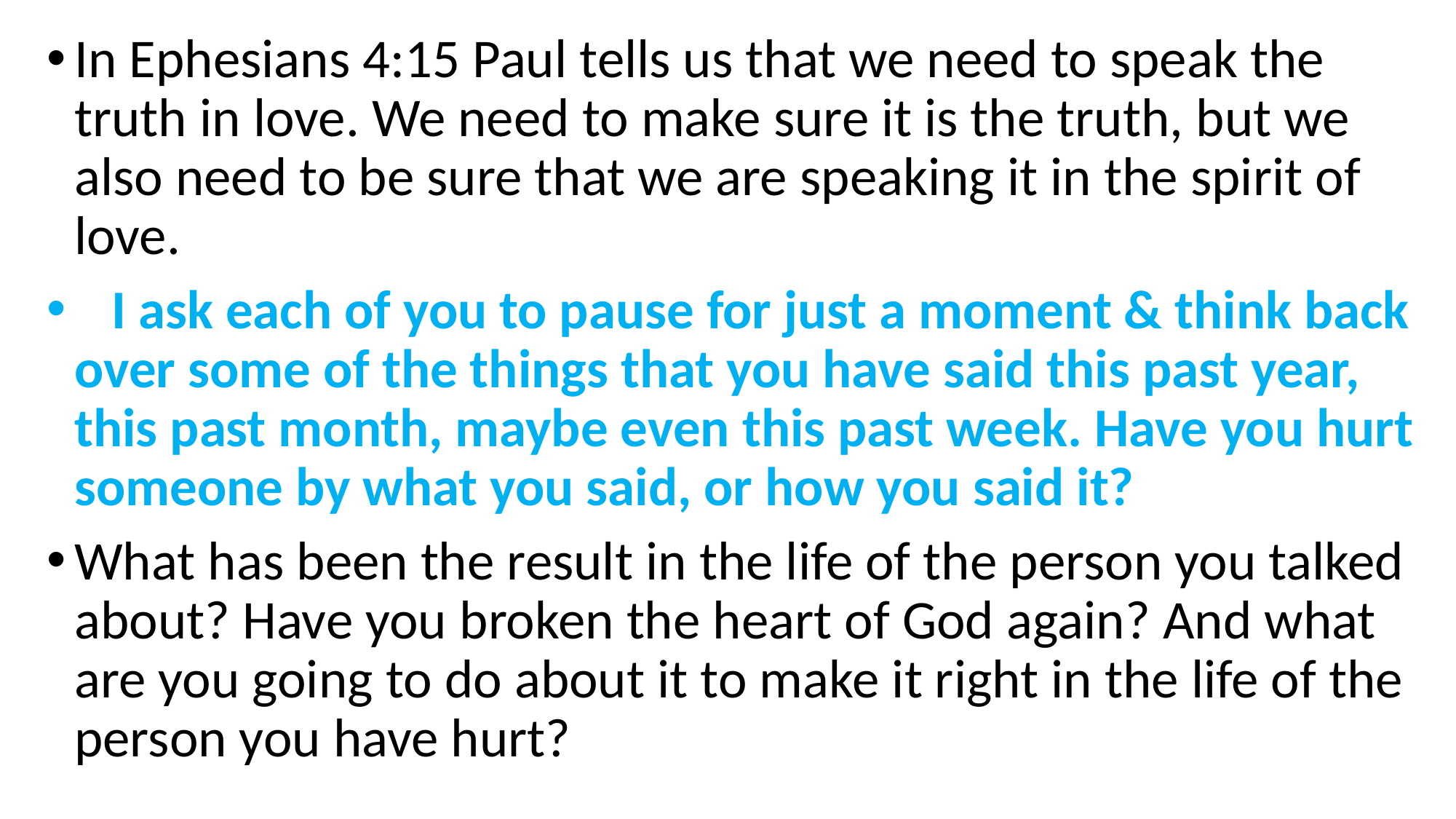

In Ephesians 4:15 Paul tells us that we need to speak the truth in love. We need to make sure it is the truth, but we also need to be sure that we are speaking it in the spirit of love.
   I ask each of you to pause for just a moment & think back over some of the things that you have said this past year, this past month, maybe even this past week. Have you hurt someone by what you said, or how you said it?
What has been the result in the life of the person you talked about? Have you broken the heart of God again? And what are you going to do about it to make it right in the life of the person you have hurt?